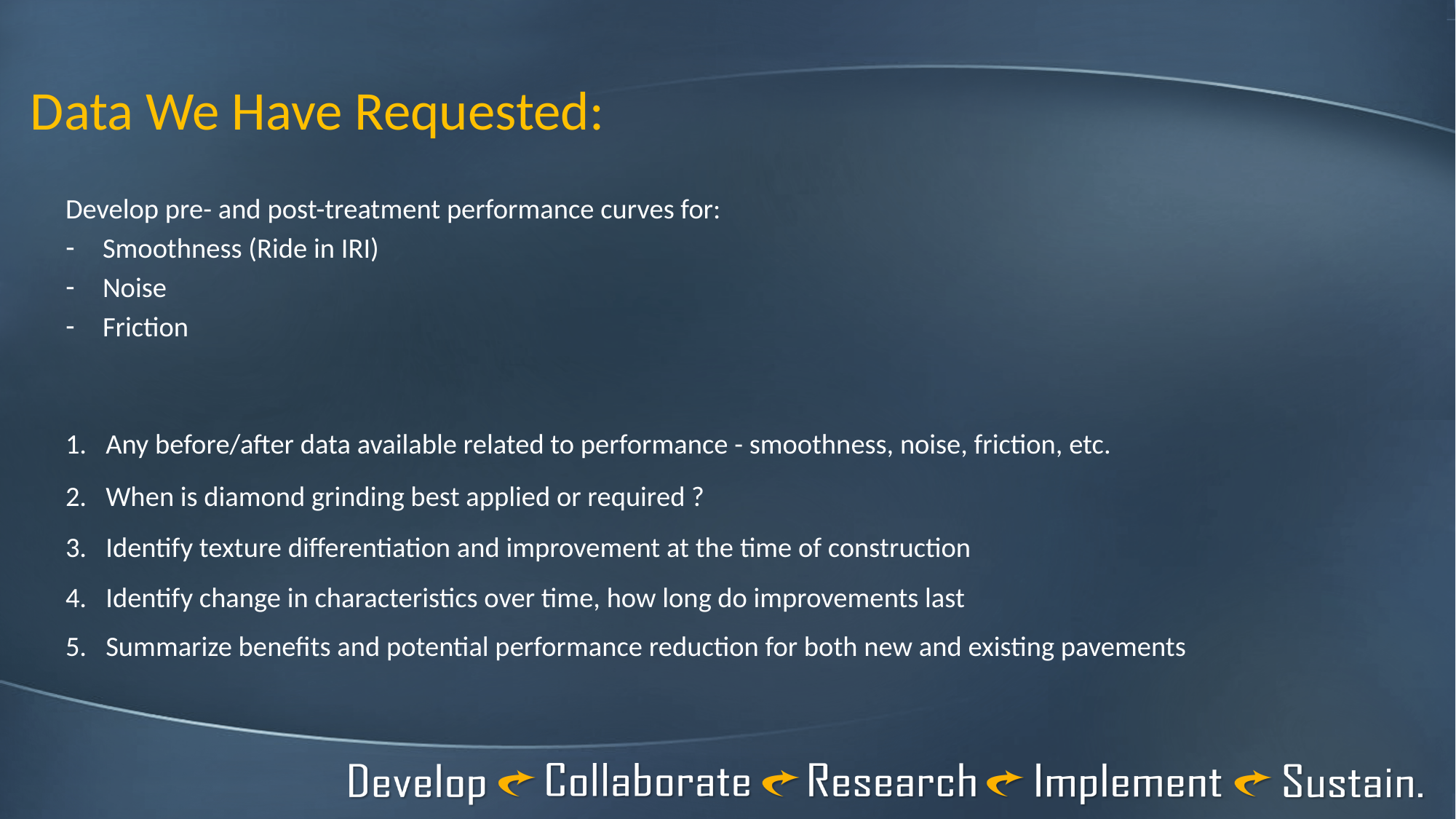

# Data We Have Requested:

Develop pre- and post-treatment performance curves for:
Smoothness (Ride in IRI)
Noise
Friction

1.   Any before/after data available related to performance - smoothness, noise, friction, etc.

2.   When is diamond grinding best applied or required ?

3.   Identify texture differentiation and improvement at the time of construction

4.   Identify change in characteristics over time, how long do improvements last

5.   Summarize benefits and potential performance reduction for both new and existing pavements